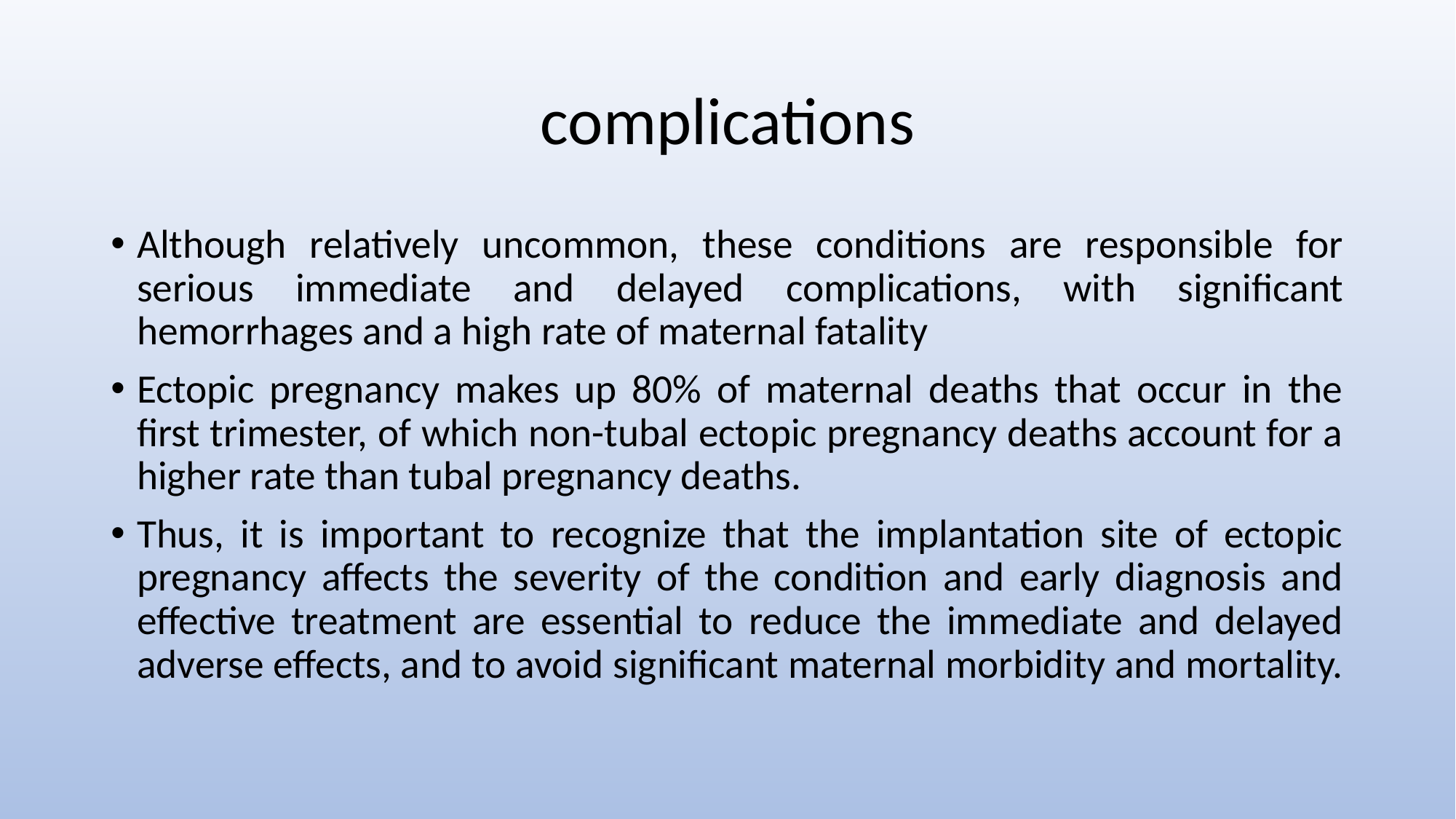

# complications
Although relatively uncommon, these conditions are responsible for serious immediate and delayed complications, with significant hemorrhages and a high rate of maternal fatality
Ectopic pregnancy makes up 80% of maternal deaths that occur in the first trimester, of which non-tubal ectopic pregnancy deaths account for a higher rate than tubal pregnancy deaths.
Thus, it is important to recognize that the implantation site of ectopic pregnancy affects the severity of the condition and early diagnosis and effective treatment are essential to reduce the immediate and delayed adverse effects, and to avoid significant maternal morbidity and mortality.